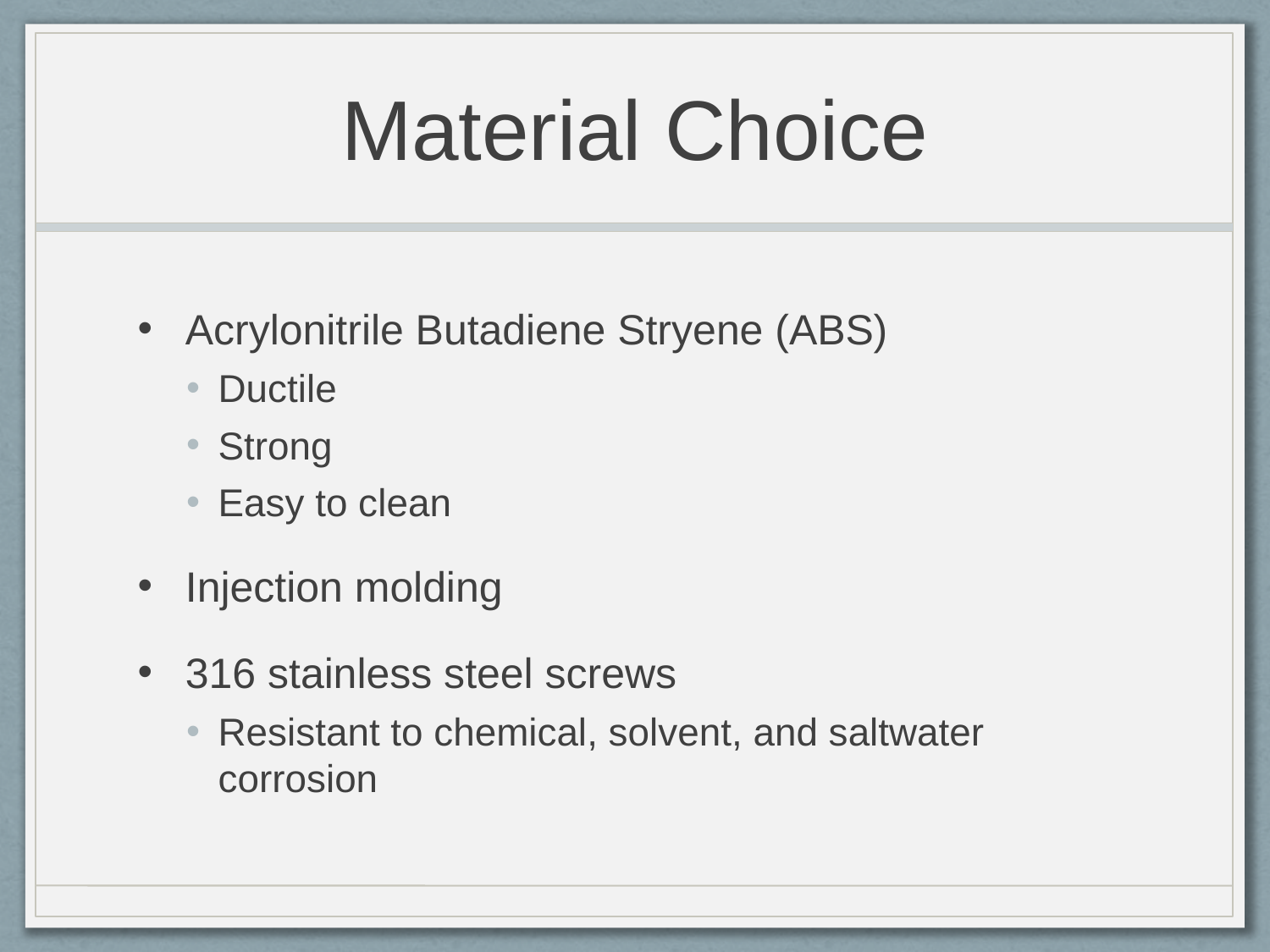

# Material Choice
Acrylonitrile Butadiene Stryene (ABS)
Ductile
Strong
Easy to clean
Injection molding
316 stainless steel screws
Resistant to chemical, solvent, and saltwater corrosion